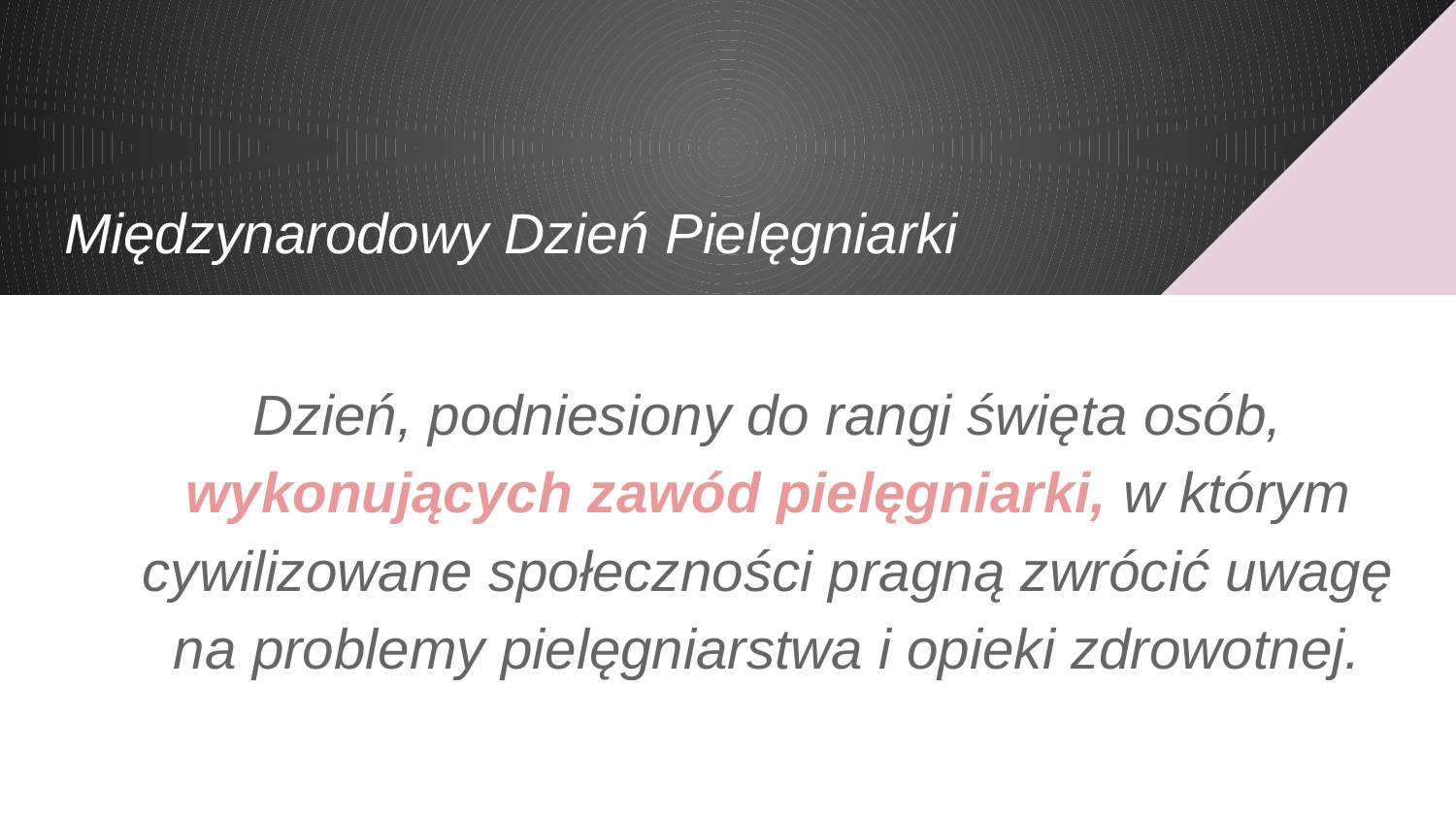

# Międzynarodowy Dzień Pielęgniarki
Dzień, podniesiony do rangi święta osób, wykonujących zawód pielęgniarki, w którym cywilizowane społeczności pragną zwrócić uwagę na problemy pielęgniarstwa i opieki zdrowotnej.